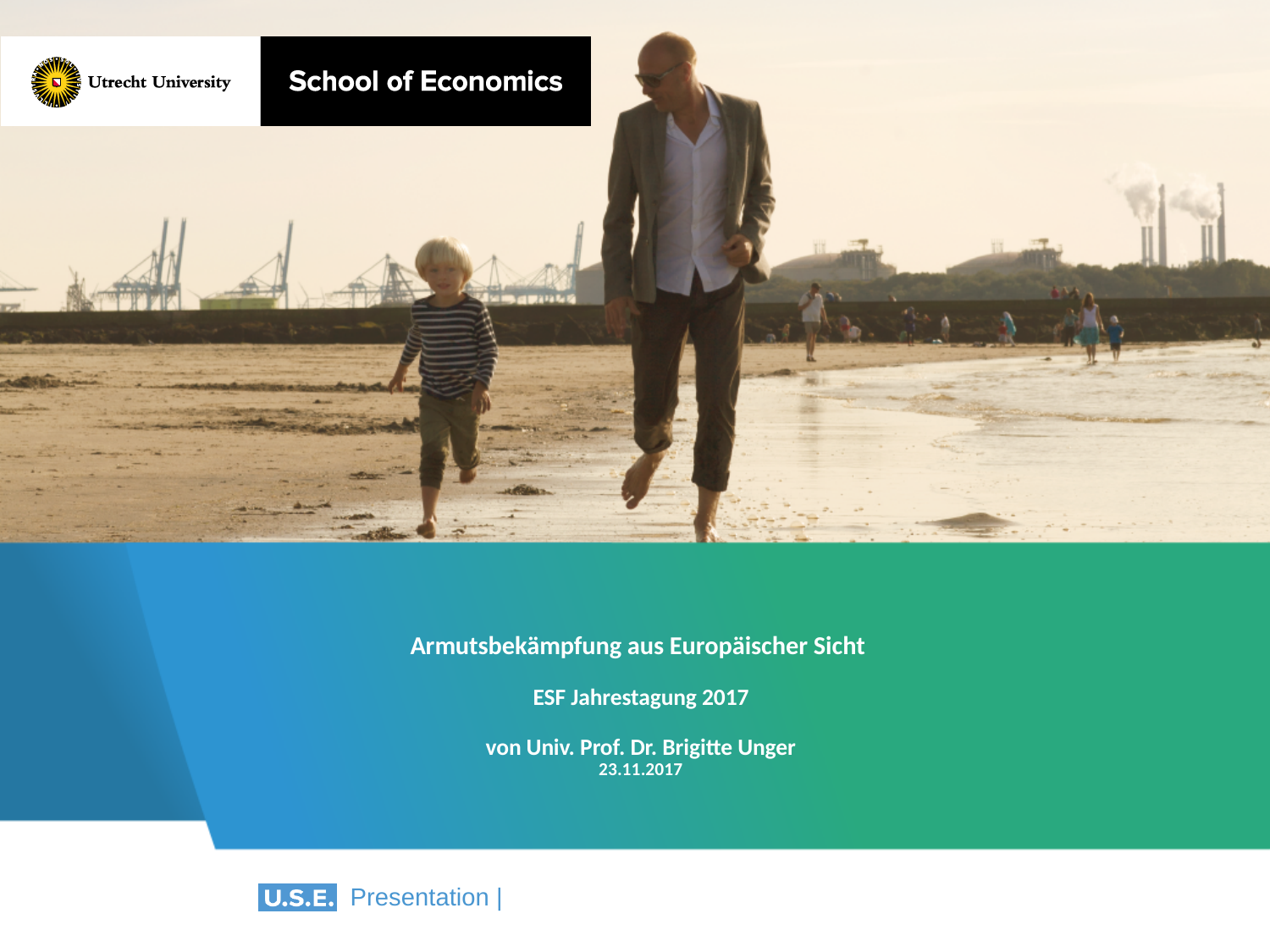

# Armutsbekämpfung aus Europäischer Sicht ESF Jahrestagung 2017 von Univ. Prof. Dr. Brigitte Unger 23.11.2017